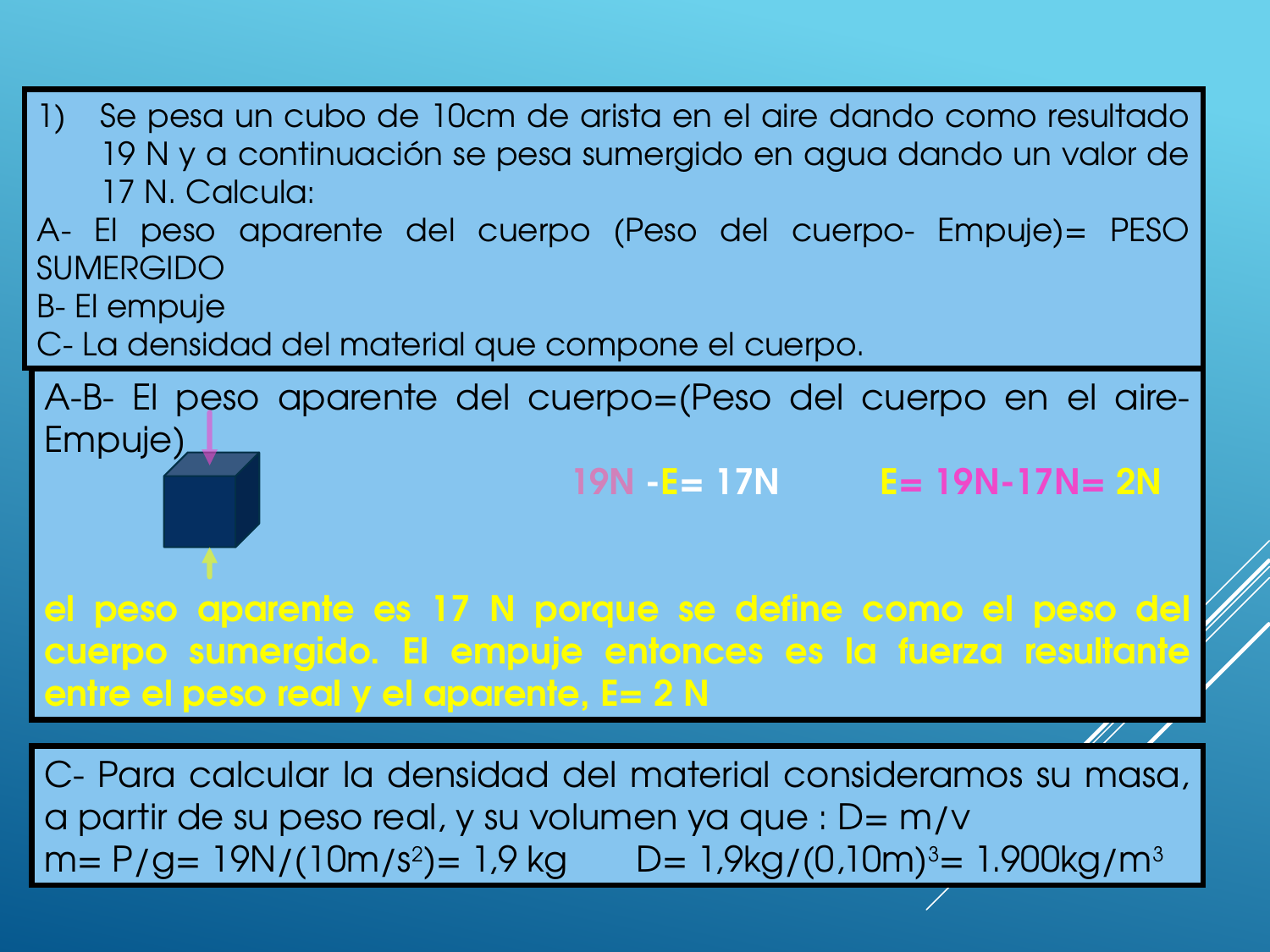

Se pesa un cubo de 10cm de arista en el aire dando como resultado 19 N y a continuación se pesa sumergido en agua dando un valor de 17 N. Calcula:
A- El peso aparente del cuerpo (Peso del cuerpo- Empuje)= PESO SUMERGIDO
B- El empuje
C- La densidad del material que compone el cuerpo.
A-B- El peso aparente del cuerpo=(Peso del cuerpo en el aire- Empuje)
                                                      19N -E= 17N          E= 19N-17N= 2N

el peso aparente es 17 N porque se define como el peso del cuerpo sumergido. El empuje entonces es la fuerza resultante entre el peso real y el aparente, E= 2 N

C- Para calcular la densidad del material consideramos su masa, a partir de su peso real, y su volumen ya que : D= m/v
m= P/g= 19N/(10m/s2)= 1,9 kg       D= 1,9kg/(0,10m)3= 1.900kg/m3